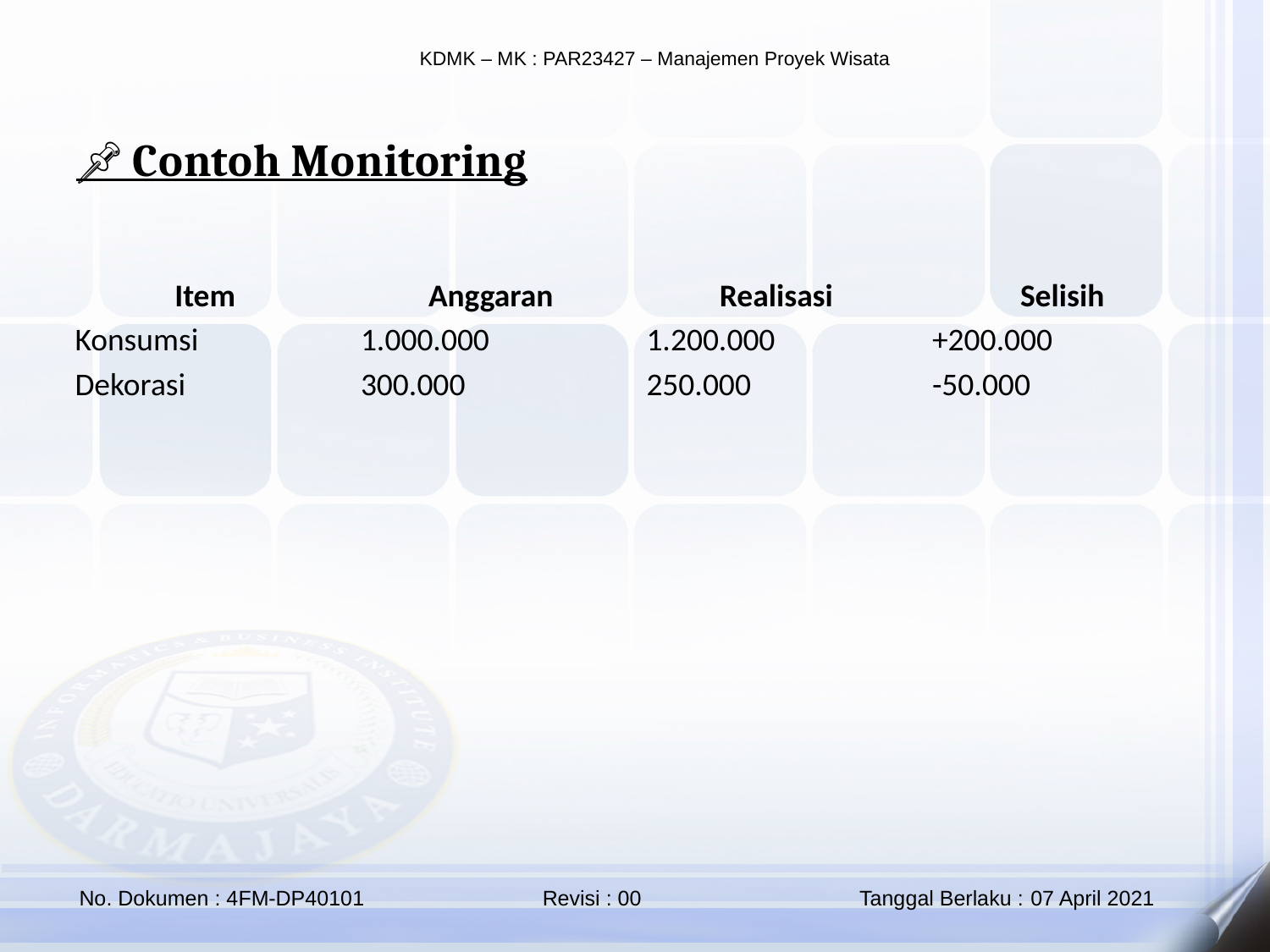

📌 Contoh Monitoring

| Item | Anggaran | Realisasi | Selisih |
| --- | --- | --- | --- |
| Konsumsi | 1.000.000 | 1.200.000 | +200.000 |
| Dekorasi | 300.000 | 250.000 | -50.000 |